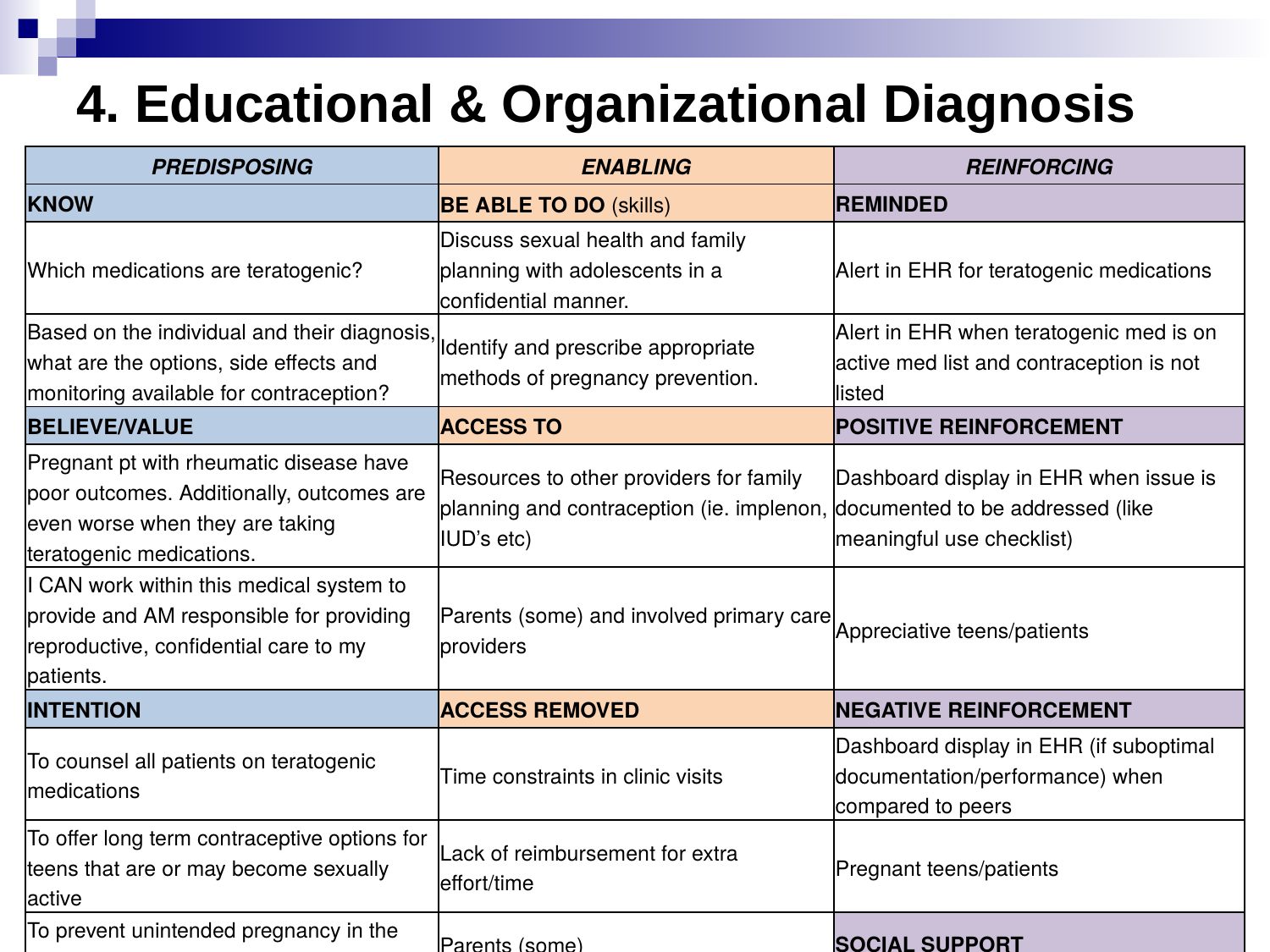

# 4. Educational & Organizational Diagnosis
| PREDISPOSING | ENABLING | REINFORCING |
| --- | --- | --- |
| KNOW | BE ABLE TO DO (skills) | REMINDED |
| Which medications are teratogenic? | Discuss sexual health and family planning with adolescents in a confidential manner. | Alert in EHR for teratogenic medications |
| Based on the individual and their diagnosis, what are the options, side effects and monitoring available for contraception? | Identify and prescribe appropriate methods of pregnancy prevention. | Alert in EHR when teratogenic med is on active med list and contraception is not listed |
| BELIEVE/VALUE | ACCESS TO | POSITIVE REINFORCEMENT |
| Pregnant pt with rheumatic disease have poor outcomes. Additionally, outcomes are even worse when they are taking teratogenic medications. | Resources to other providers for family planning and contraception (ie. implenon, IUD’s etc) | Dashboard display in EHR when issue is documented to be addressed (like meaningful use checklist) |
| I CAN work within this medical system to provide and AM responsible for providing reproductive, confidential care to my patients. | Parents (some) and involved primary care providers | Appreciative teens/patients |
| INTENTION | ACCESS REMOVED | NEGATIVE REINFORCEMENT |
| To counsel all patients on teratogenic medications | Time constraints in clinic visits | Dashboard display in EHR (if suboptimal documentation/performance) when compared to peers |
| To offer long term contraceptive options for teens that are or may become sexually active | Lack of reimbursement for extra effort/time | Pregnant teens/patients |
| To prevent unintended pregnancy in the population | Parents (some) | SOCIAL SUPPORT |
|  | Difficulty when trying to reach other medical care providers for the patient | Other providers in division/ancillary health staff. |